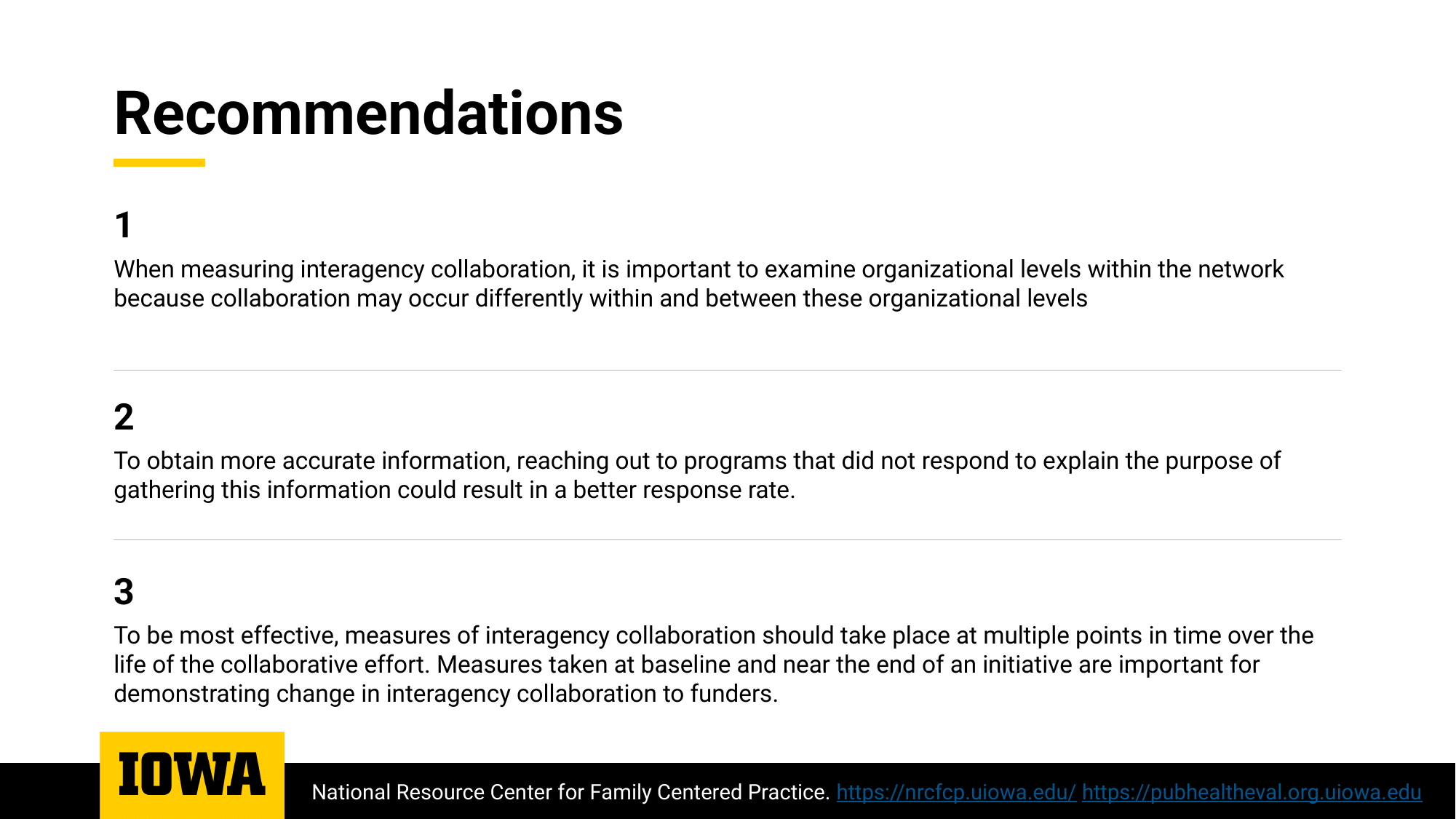

# Recommendations
1
When measuring interagency collaboration, it is important to examine organizational levels within the network because collaboration may occur differently within and between these organizational levels
2
To obtain more accurate information, reaching out to programs that did not respond to explain the purpose of gathering this information could result in a better response rate.
3
To be most effective, measures of interagency collaboration should take place at multiple points in time over the life of the collaborative effort. Measures taken at baseline and near the end of an initiative are important for demonstrating change in interagency collaboration to funders.
National Resource Center for Family Centered Practice. https://nrcfcp.uiowa.edu/ https://pubhealtheval.org.uiowa.edu